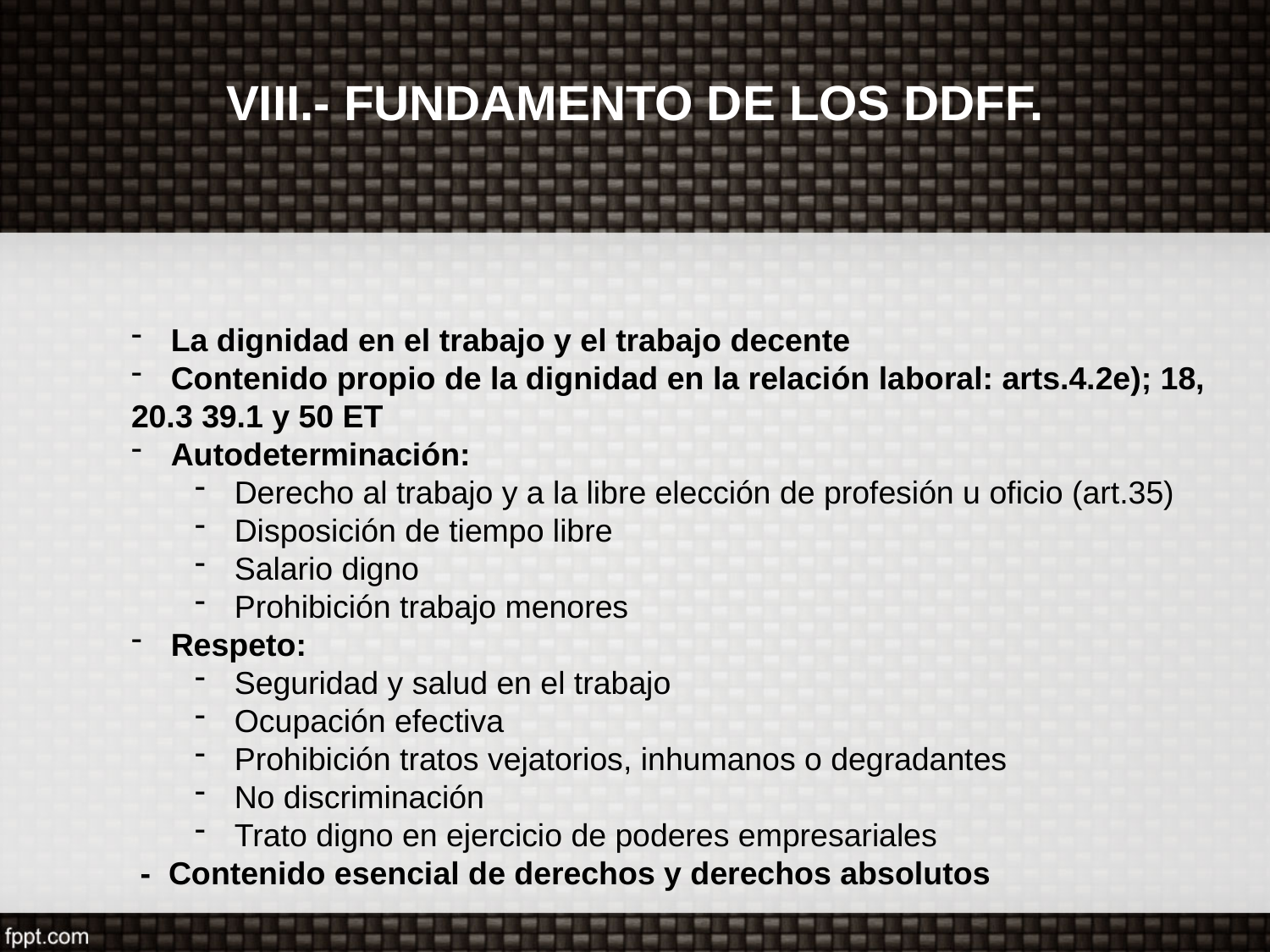

# VIII.- FUNDAMENTO DE LOS DDFF.

La dignidad en el trabajo y el trabajo decente
Contenido propio de la dignidad en la relación laboral: arts.4.2e); 18,
20.3 39.1 y 50 ET
Autodeterminación:
Derecho al trabajo y a la libre elección de profesión u oficio (art.35)
Disposición de tiempo libre
Salario digno
Prohibición trabajo menores
Respeto:
Seguridad y salud en el trabajo
Ocupación efectiva
Prohibición tratos vejatorios, inhumanos o degradantes
No discriminación
Trato digno en ejercicio de poderes empresariales
 -  Contenido esencial de derechos y derechos absolutos